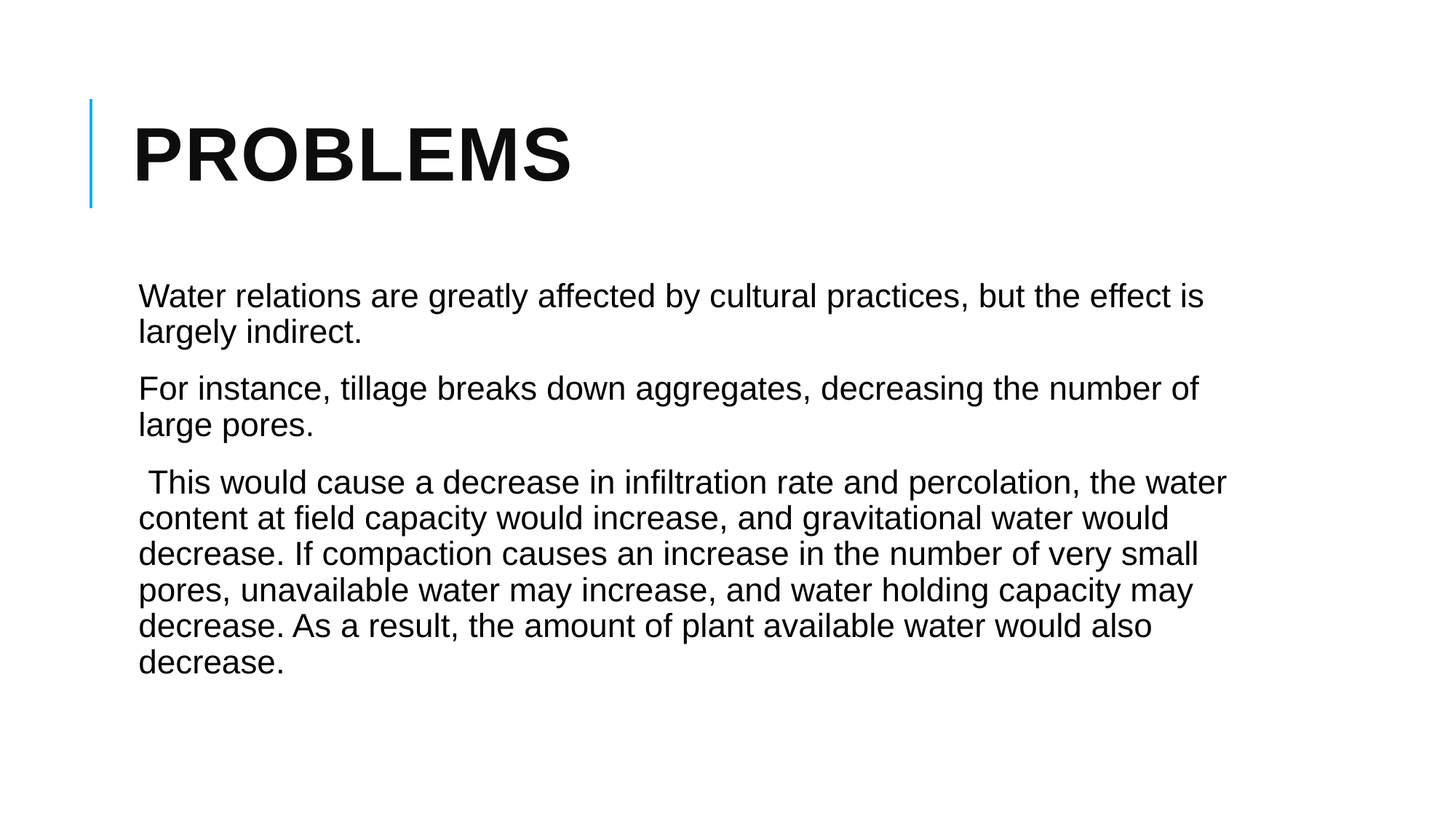

# PROBLEMS
Water relations are greatly affected by cultural practices, but the effect is largely indirect.
For instance, tillage breaks down aggregates, decreasing the number of large pores.
 This would cause a decrease in infiltration rate and percolation, the water content at field capacity would increase, and gravitational water would decrease. If compaction causes an increase in the number of very small pores, unavailable water may increase, and water holding capacity may decrease. As a result, the amount of plant available water would also decrease.